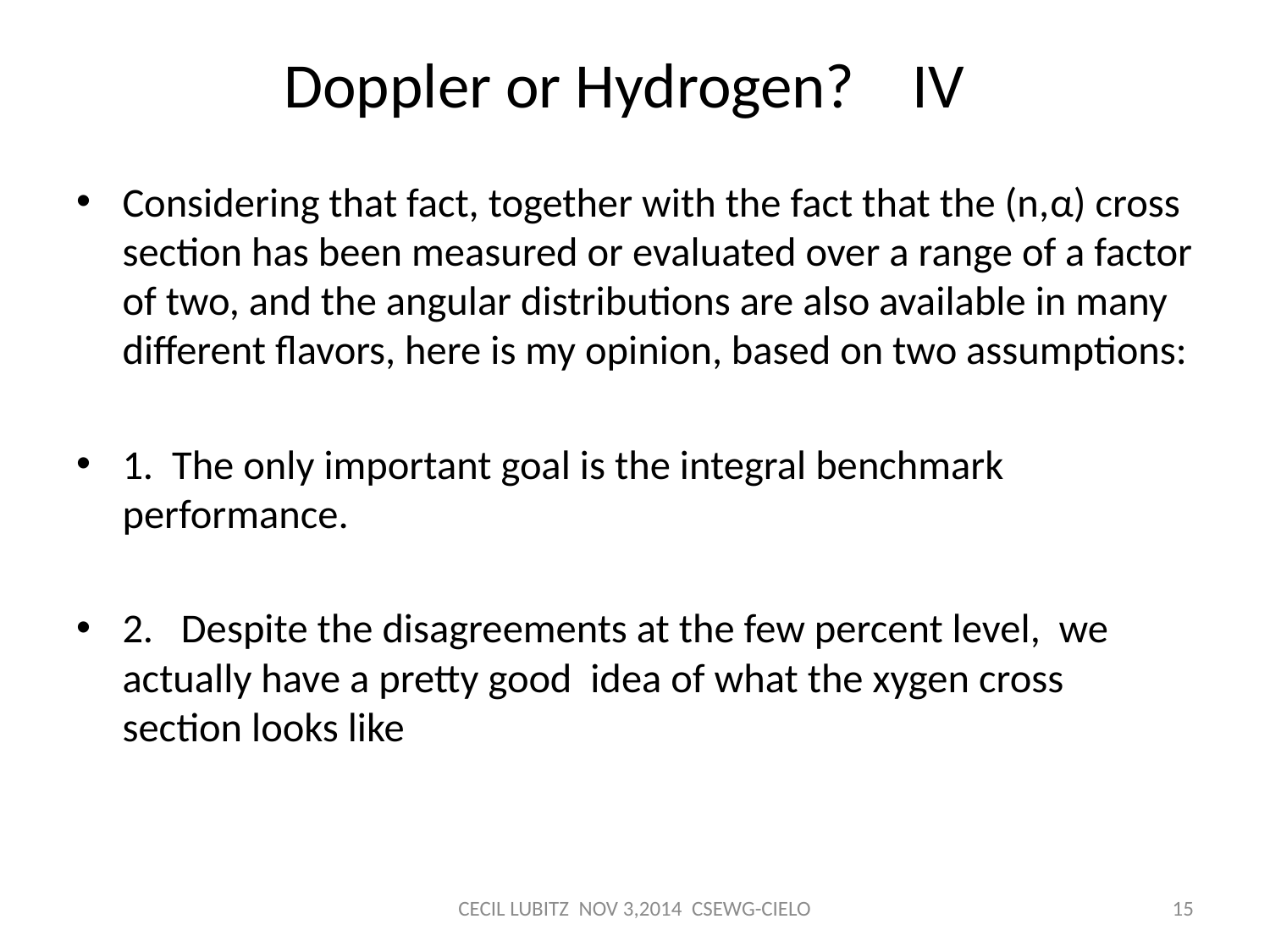

# Doppler or Hydrogen?    IV
Considering that fact, together with the fact that the (n,α) cross section has been measured or evaluated over a range of a factor of two, and the angular distributions are also available in many different flavors, here is my opinion, based on two assumptions:

1.  The only important goal is the integral benchmark performance.

2.   Despite the disagreements at the few percent level,  we actually have a pretty good  idea of what the xygen cross section looks like
CECIL LUBITZ  NOV 3,2014  CSEWG-CIELO
15